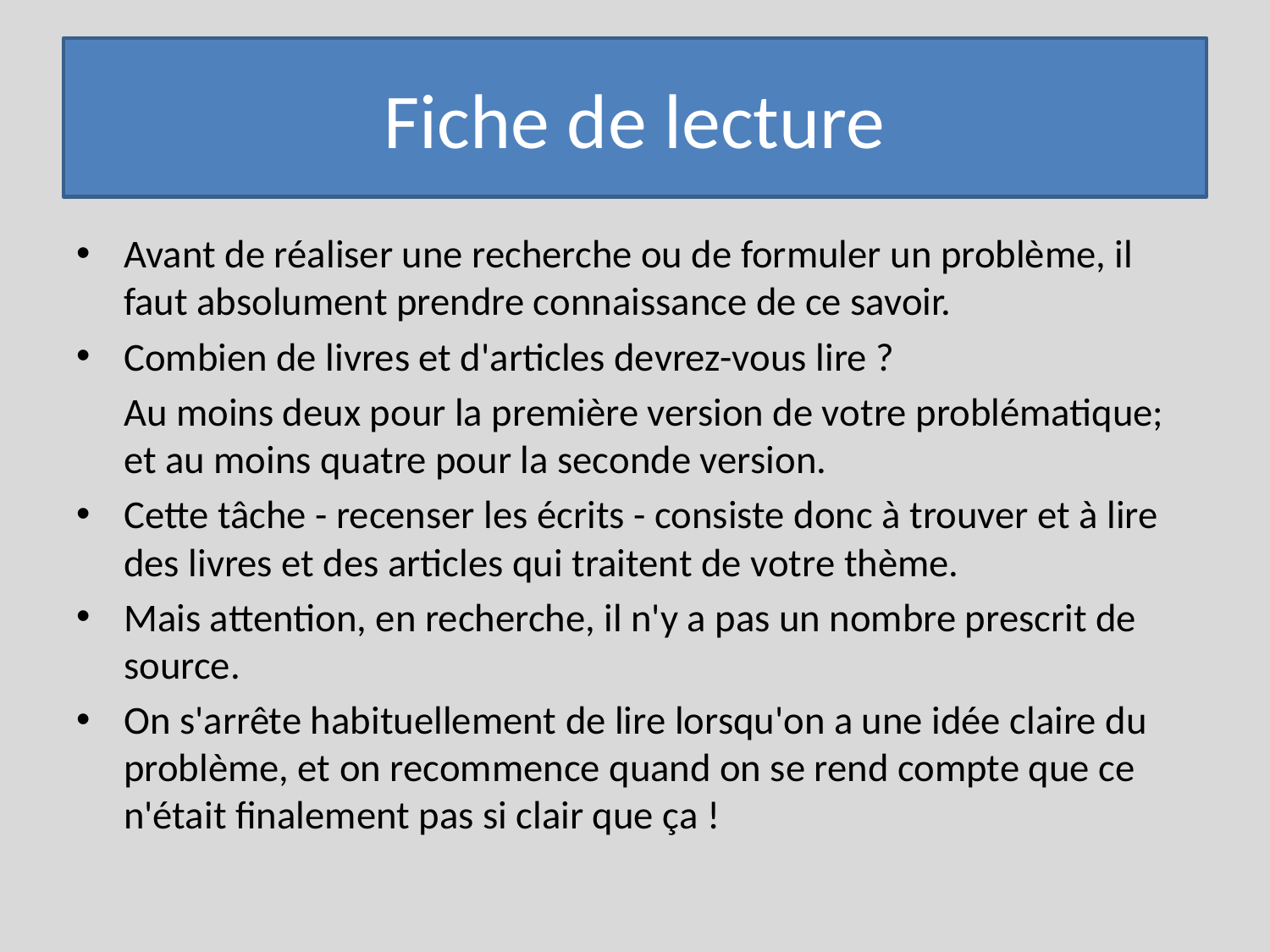

# Fiche de lecture
Avant de réaliser une recherche ou de formuler un problème, il faut absolument prendre connaissance de ce savoir.
Combien de livres et d'articles devrez-vous lire ?
	Au moins deux pour la première version de votre problématique; et au moins quatre pour la seconde version.
Cette tâche - recenser les écrits - consiste donc à trouver et à lire des livres et des articles qui traitent de votre thème.
Mais attention, en recherche, il n'y a pas un nombre prescrit de source.
On s'arrête habituellement de lire lorsqu'on a une idée claire du problème, et on recommence quand on se rend compte que ce n'était finalement pas si clair que ça !